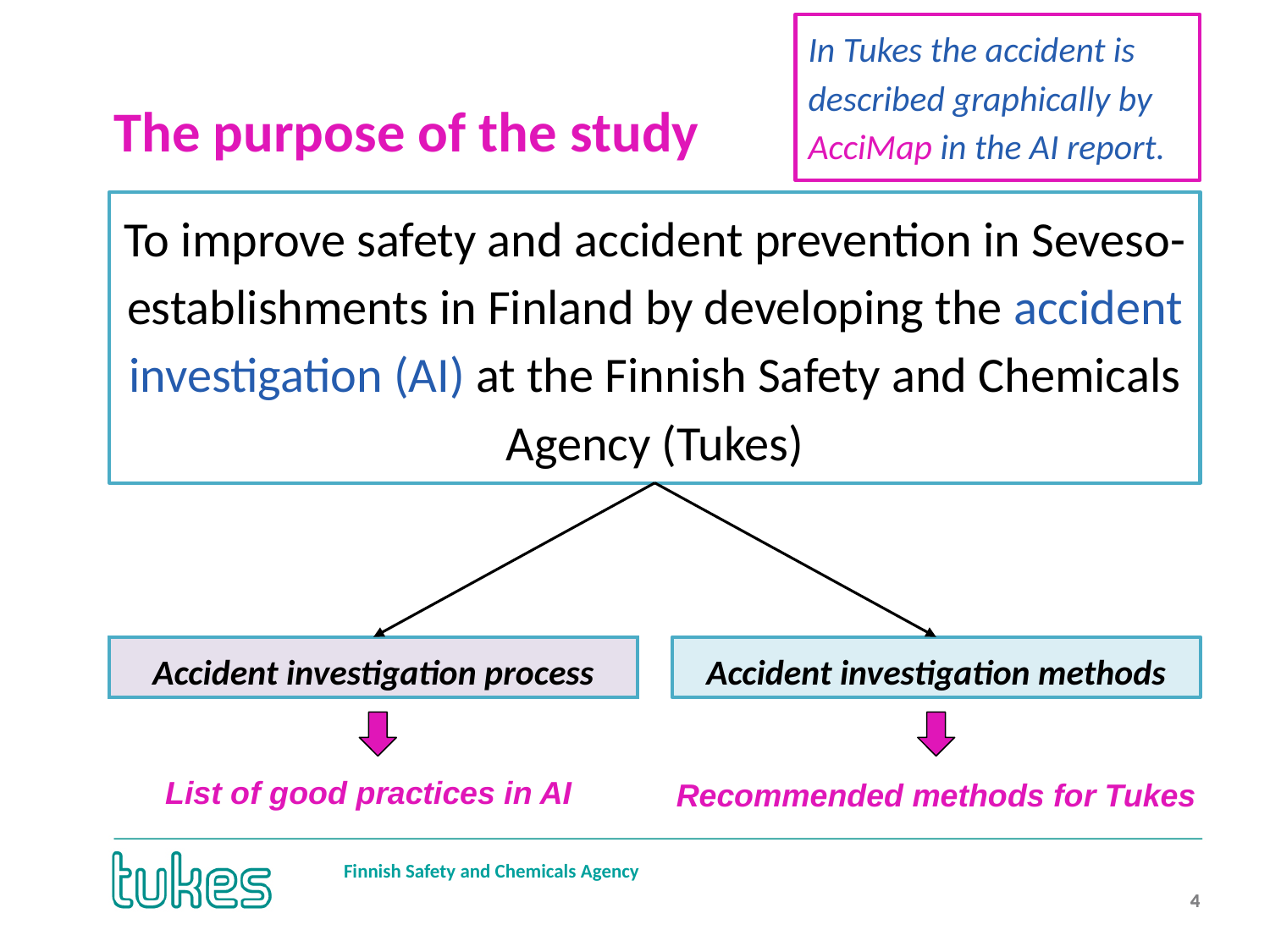

In Tukes the accident is described graphically by AcciMap in the AI report.
# The purpose of the study
To improve safety and accident prevention in Seveso-establishments in Finland by developing the accident investigation (AI) at the Finnish Safety and Chemicals Agency (Tukes)
Accident investigation process
Accident investigation methods

List of good practices in AI
Recommended methods for Tukes
4
4